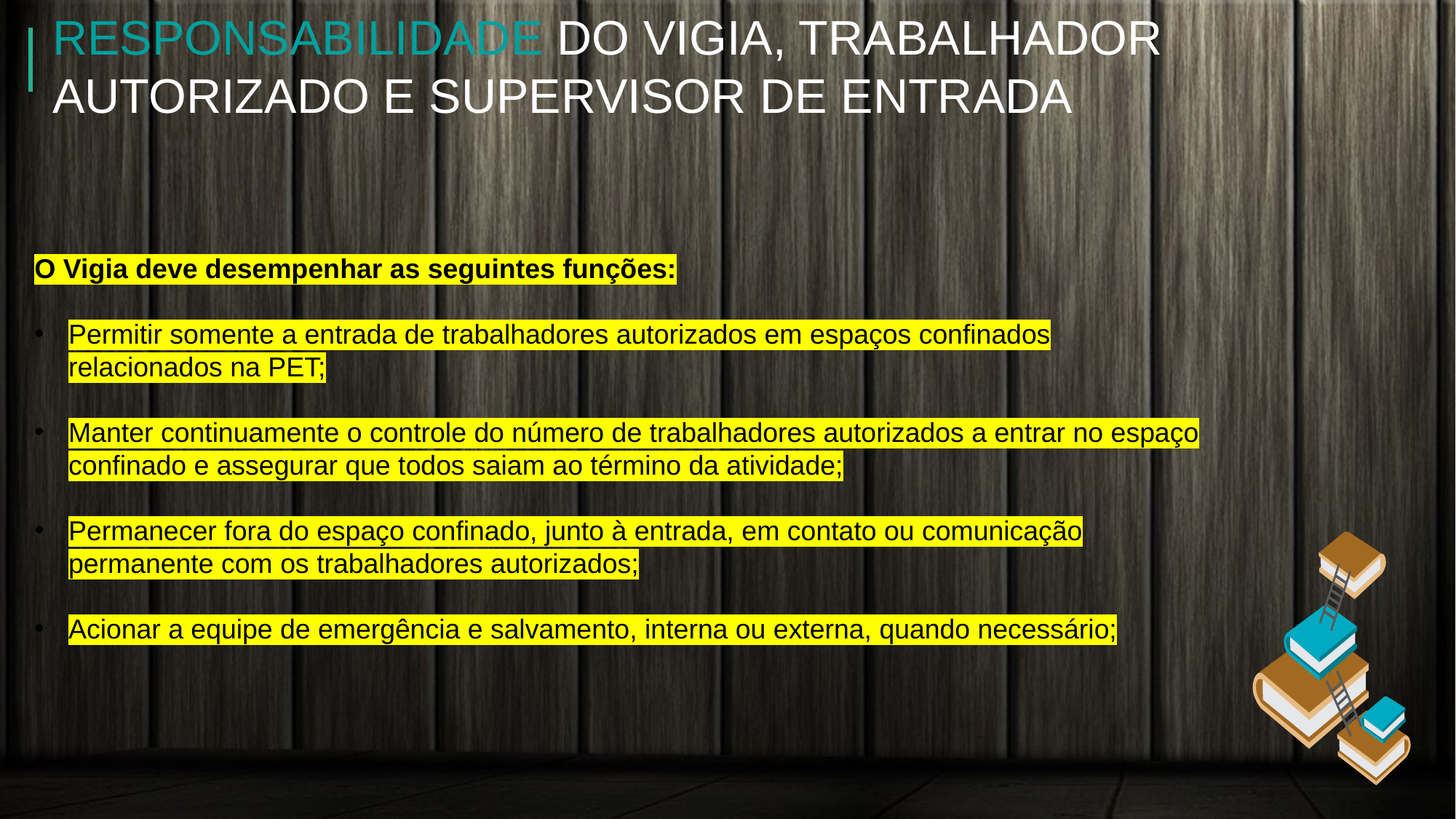

RESPONSABILIDADE DO VIGIA, TRABALHADOR AUTORIZADO E SUPERVISOR DE ENTRADA
O Vigia deve desempenhar as seguintes funções:

Permitir somente a entrada de trabalhadores autorizados em espaços confinados relacionados na PET;

Manter continuamente o controle do número de trabalhadores autorizados a entrar no espaço confinado e assegurar que todos saiam ao término da atividade;

Permanecer fora do espaço confinado, junto à entrada, em contato ou comunicação permanente com os trabalhadores autorizados;

Acionar a equipe de emergência e salvamento, interna ou externa, quando necessário;